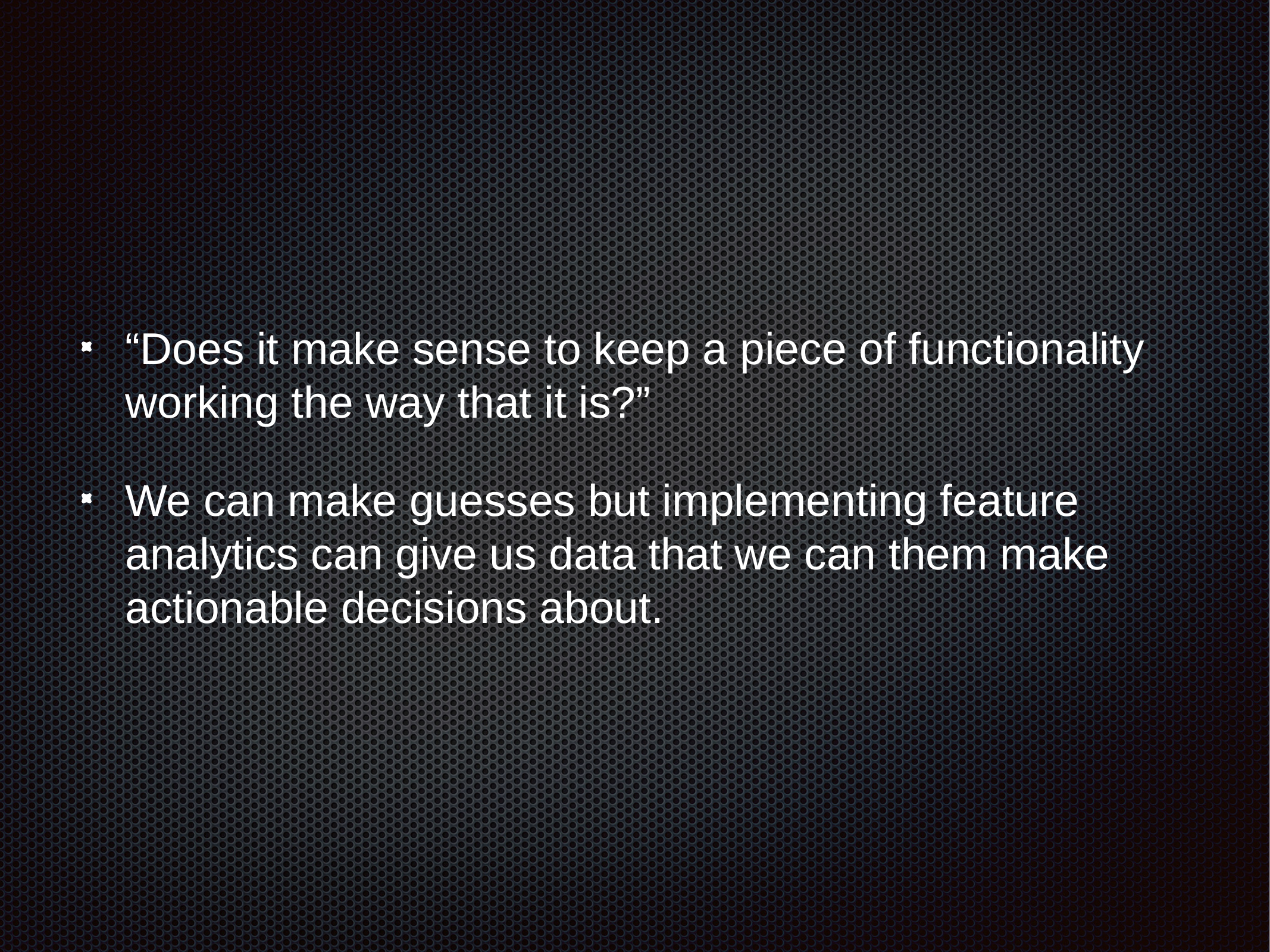

“Does it make sense to keep a piece of functionality working the way that it is?”
We can make guesses but implementing feature analytics can give us data that we can them make actionable decisions about.